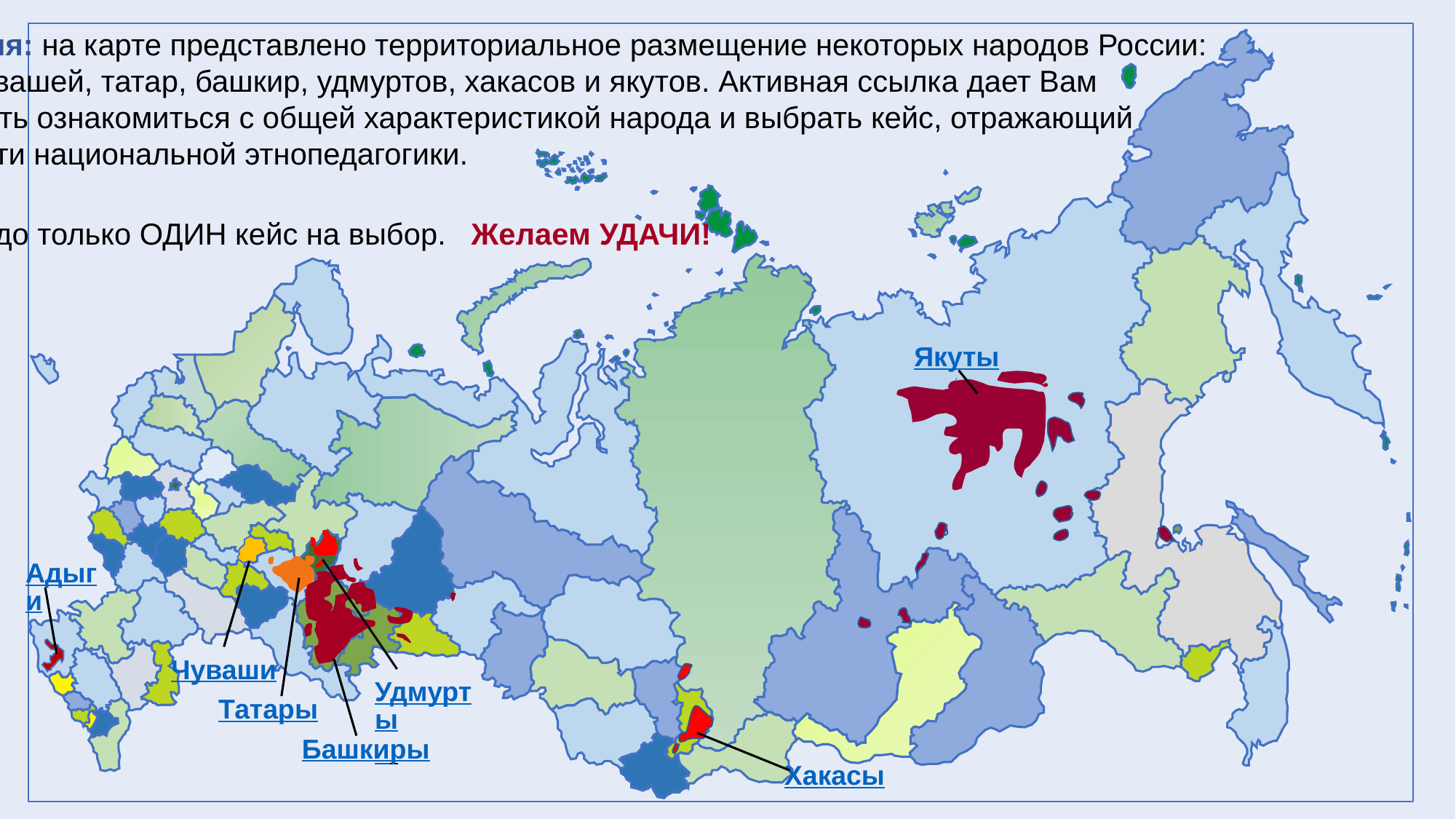

Инструкция: на карте представлено территориальное размещение некоторых народов России:
адыгов, чувашей, татар, башкир, удмуртов, хакасов и якутов. Активная ссылка дает Вам
возможность ознакомиться с общей характеристикой народа и выбрать кейс, отражающий
особенности национальной этнопедагогики.

Решить надо только ОДИН кейс на выбор.   Желаем УДАЧИ!

Якуты

Адыги

Татары

Чуваши

Удмурты

Башкиры

Хакасы